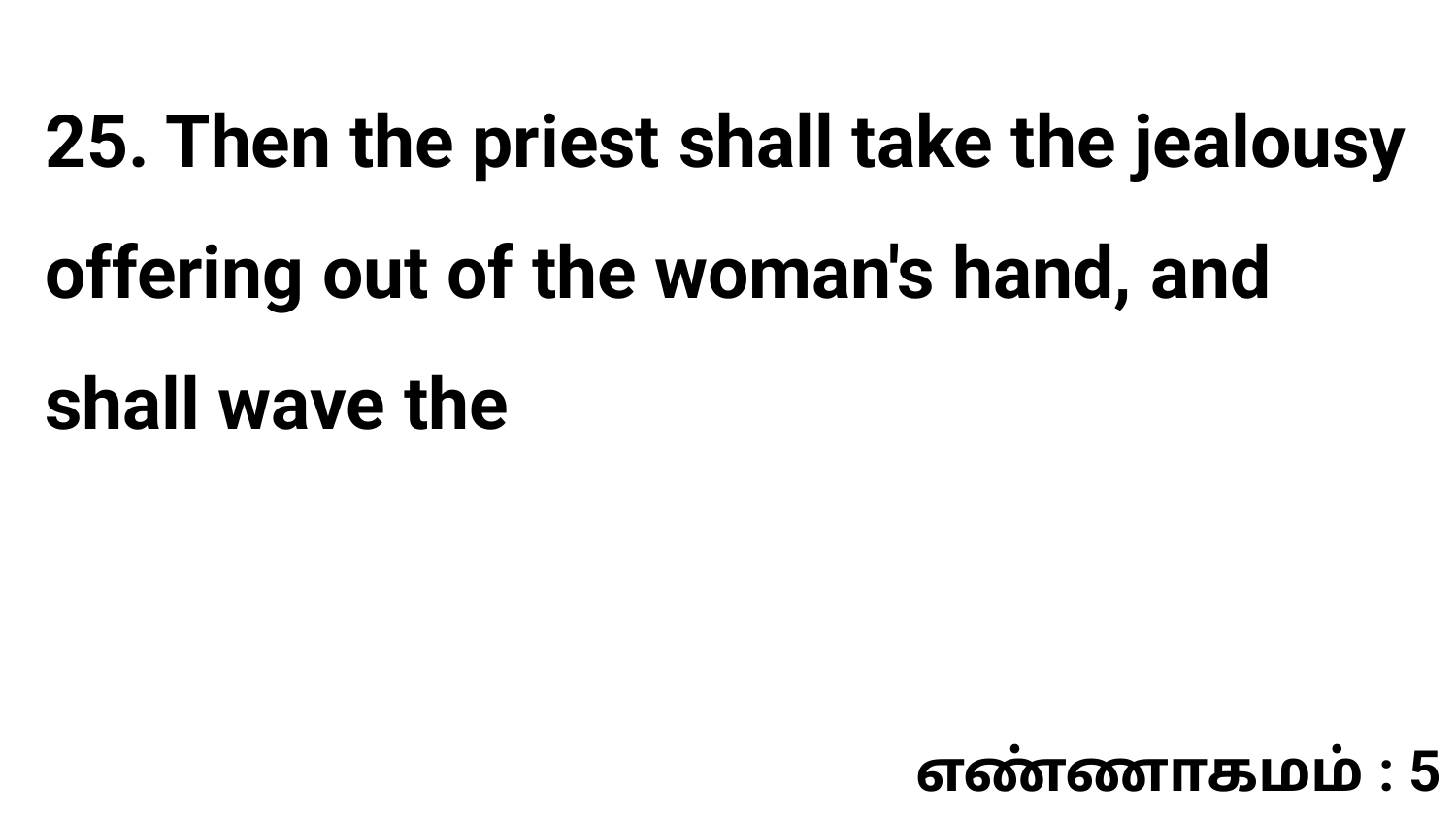

25. Then the priest shall take the jealousy offering out of the woman's hand, and shall wave the
எண்ணாகமம் : 5